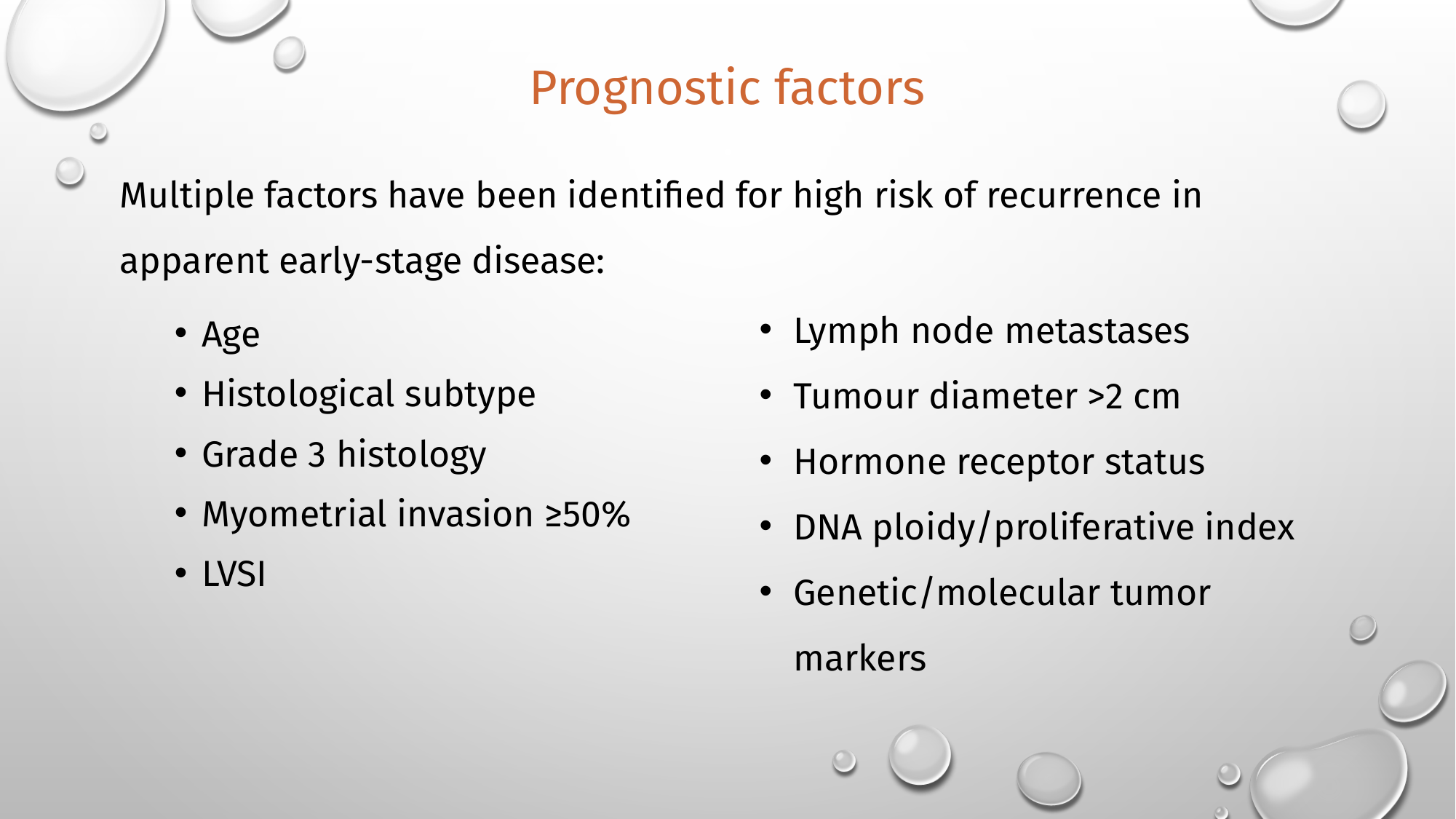

# Prognostic factors
Multiple factors have been identified for high risk of recurrence in apparent early-stage disease:
Age
Histological subtype
Grade 3 histology
Myometrial invasion ≥50%
LVSI

Lymph node metastases
Tumour diameter >2 cm
Hormone receptor status
DNA ploidy/proliferative index
Genetic/molecular tumor markers